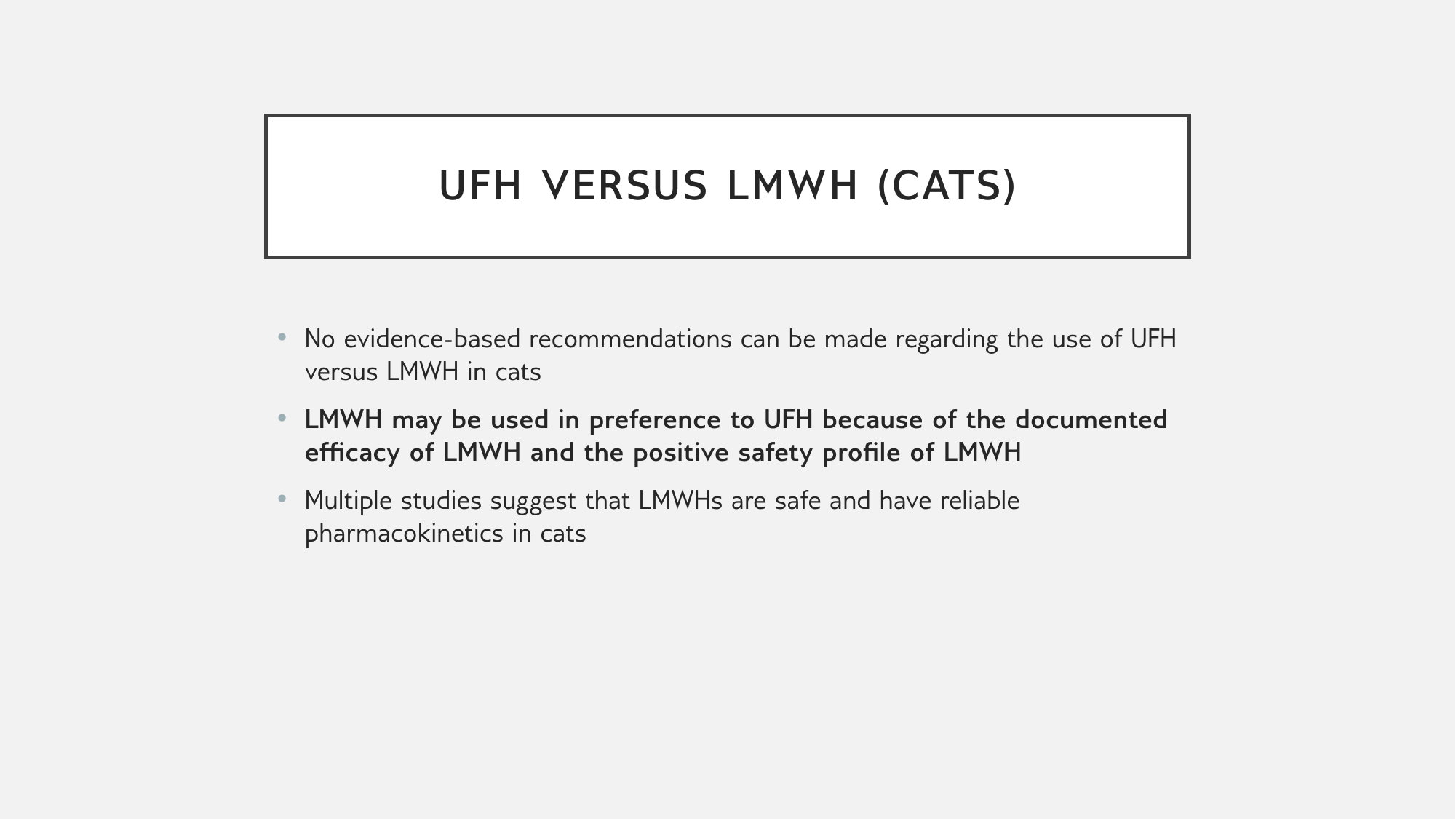

# UFH versus LMWH (cats)
No evidence-based recommendations can be made regarding the use of UFH versus LMWH in cats
LMWH may be used in preference to UFH because of the documented efficacy of LMWH and the positive safety profile of LMWH
Multiple studies suggest that LMWHs are safe and have reliable pharmacokinetics in cats